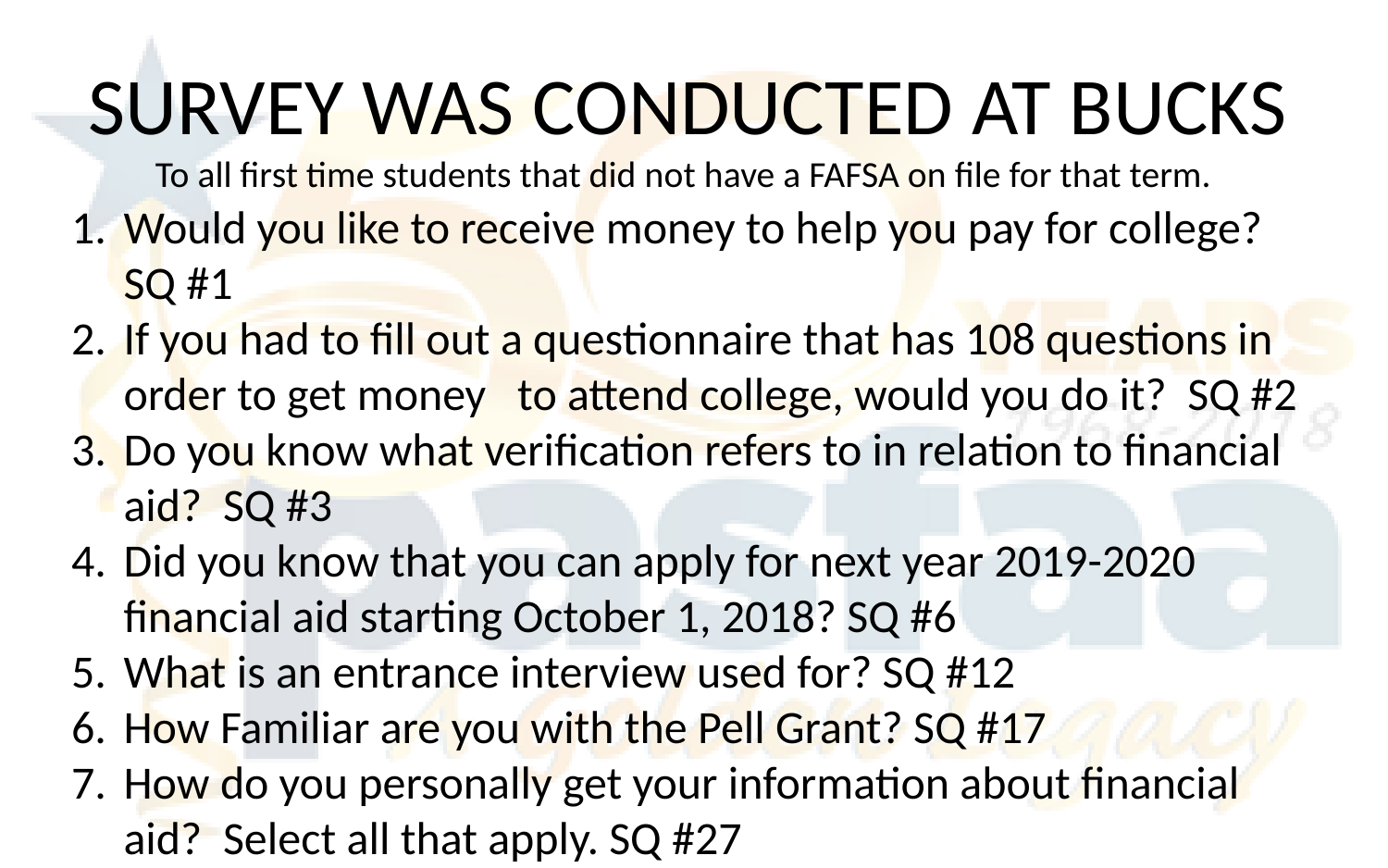

# SURVEY WAS CONDUCTED AT BUCKS To all first time students that did not have a FAFSA on file for that term.
Would you like to receive money to help you pay for college?  SQ #1
If you had to fill out a questionnaire that has 108 questions in order to get money   to attend college, would you do it?  SQ #2
Do you know what verification refers to in relation to financial aid?  SQ #3
Did you know that you can apply for next year 2019-2020 financial aid starting October 1, 2018? SQ #6
What is an entrance interview used for? SQ #12
How Familiar are you with the Pell Grant? SQ #17
How do you personally get your information about financial aid?  Select all that apply. SQ #27

### Chart

| Category |
|---|

### Chart

| Category |
|---|